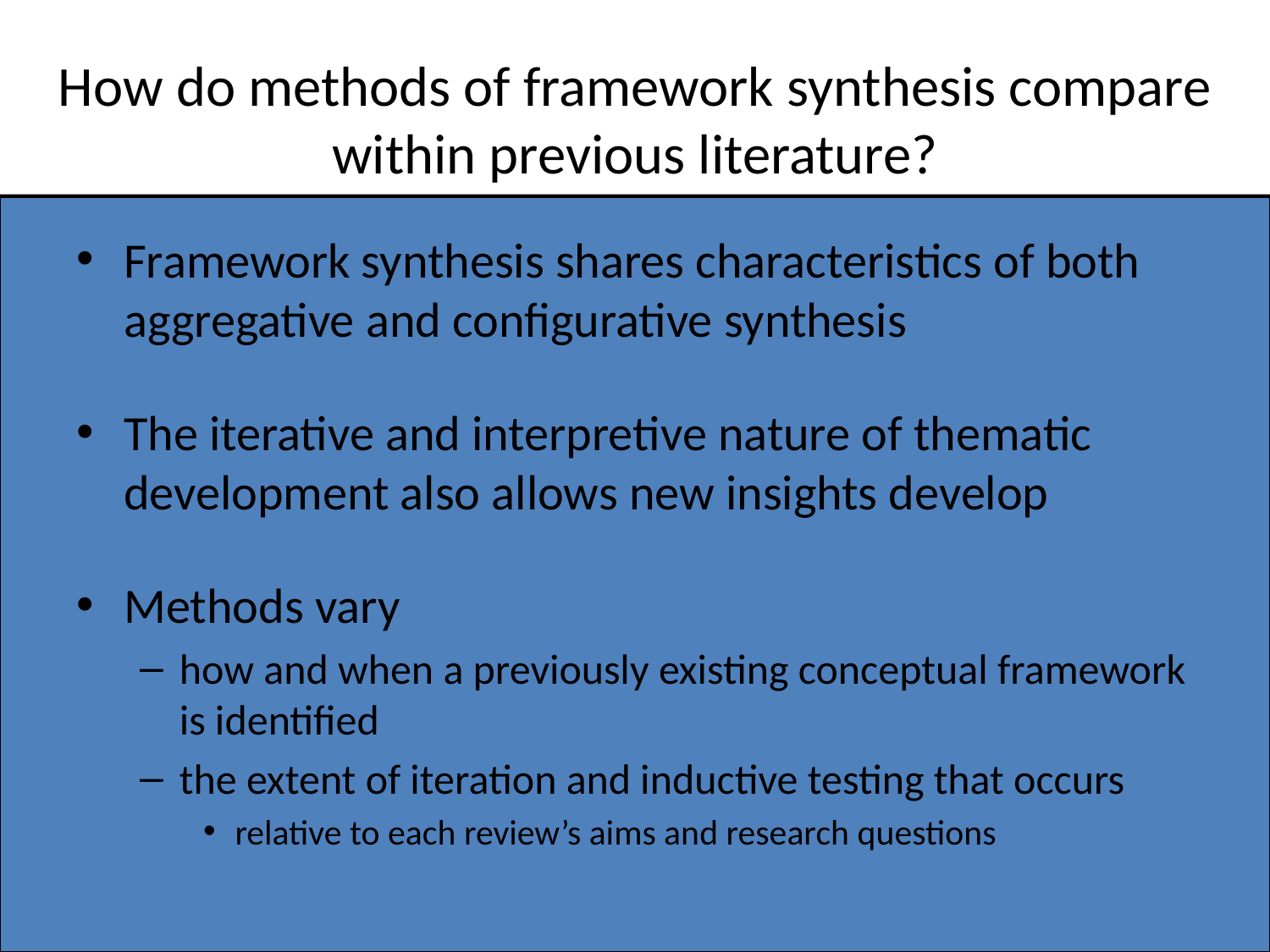

# How do methods of framework synthesis compare within previous literature?
Framework synthesis shares characteristics of both aggregative and configurative synthesis

The iterative and interpretive nature of thematic development also allows new insights develop

Methods vary
how and when a previously existing conceptual framework is identified
the extent of iteration and inductive testing that occurs
relative to each review’s aims and research questions